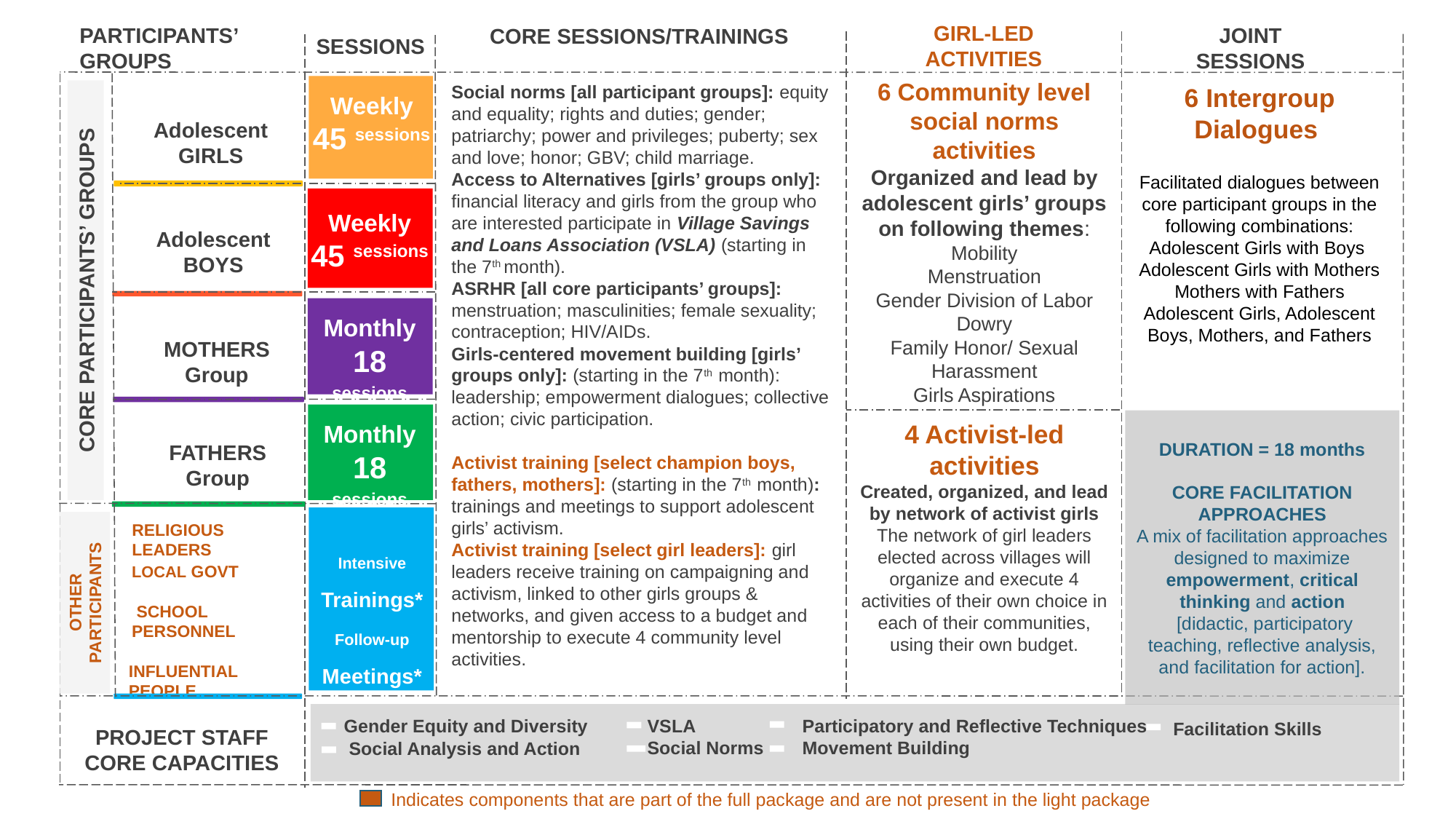

GIRL-LED ACTIVITIES
PARTICIPANTS’ GROUPS
JOINT SESSIONS
CORE SESSIONS/TRAININGS
SESSIONS
6 Community level social norms activities
Organized and lead by adolescent girls’ groups on following themes:
Mobility
Menstruation
Gender Division of Labor
Dowry
Family Honor/ Sexual Harassment
Girls Aspirations

Weekly
45 sessions
6 Intergroup Dialogues

Facilitated dialogues between core participant groups in the following combinations:
Adolescent Girls with Boys
Adolescent Girls with Mothers
Mothers with Fathers
Adolescent Girls, Adolescent
Boys, Mothers, and Fathers
Social norms [all participant groups]: equity and equality; rights and duties; gender; patriarchy; power and privileges; puberty; sex and love; honor; GBV; child marriage.
Access to Alternatives [girls’ groups only]:  financial literacy and girls from the group who are interested participate in Village Savings and Loans Association (VSLA) (starting in the 7th month).
ASRHR [all core participants’ groups]: menstruation; masculinities; female sexuality; contraception; HIV/AIDs.
Girls-centered movement building [girls’ groups only]: (starting in the 7th  month): leadership; empowerment dialogues; collective action; civic participation.

Activist training [select champion boys, fathers, mothers]: (starting in the 7th  month): trainings and meetings to support adolescent girls’ activism.
Activist training [select girl leaders]: girl leaders receive training on campaigning and activism, linked to other girls groups & networks, and given access to a budget and mentorship to execute 4 community level activities.
Adolescent GIRLS

Weekly
45 sessions
Adolescent BOYS
CORE PARTICIPANTS’ GROUPS

Monthly
18 sessions
MOTHERS Group

Monthly
18 sessions

DURATION = 18 months

CORE FACILITATION APPROACHES
A mix of facilitation approaches designed to maximize empowerment, critical thinking and action
 [didactic, participatory teaching, reflective analysis, and facilitation for action].

4 Activist-led activities
Created, organized, and lead by network of activist girls
The network of girl leaders elected across villages will organize and execute 4 activities of their own choice in each of their communities, using their own budget.
FATHERS Group

Intensive
Trainings*
Follow-up
Meetings*
RELIGIOUS LEADERS
LOCAL GOVT

 SCHOOL PERSONNEL

INFLUENTIAL PEOPLE

OTHER PARTICIPANTS

Gender Equity and Diversity
VSLA
Social Norms
Participatory and Reflective Techniques
Movement Building
Facilitation Skills
PROJECT STAFF CORE CAPACITIES

Social Analysis and Action

Indicates components that are part of the full package and are not present in the light package